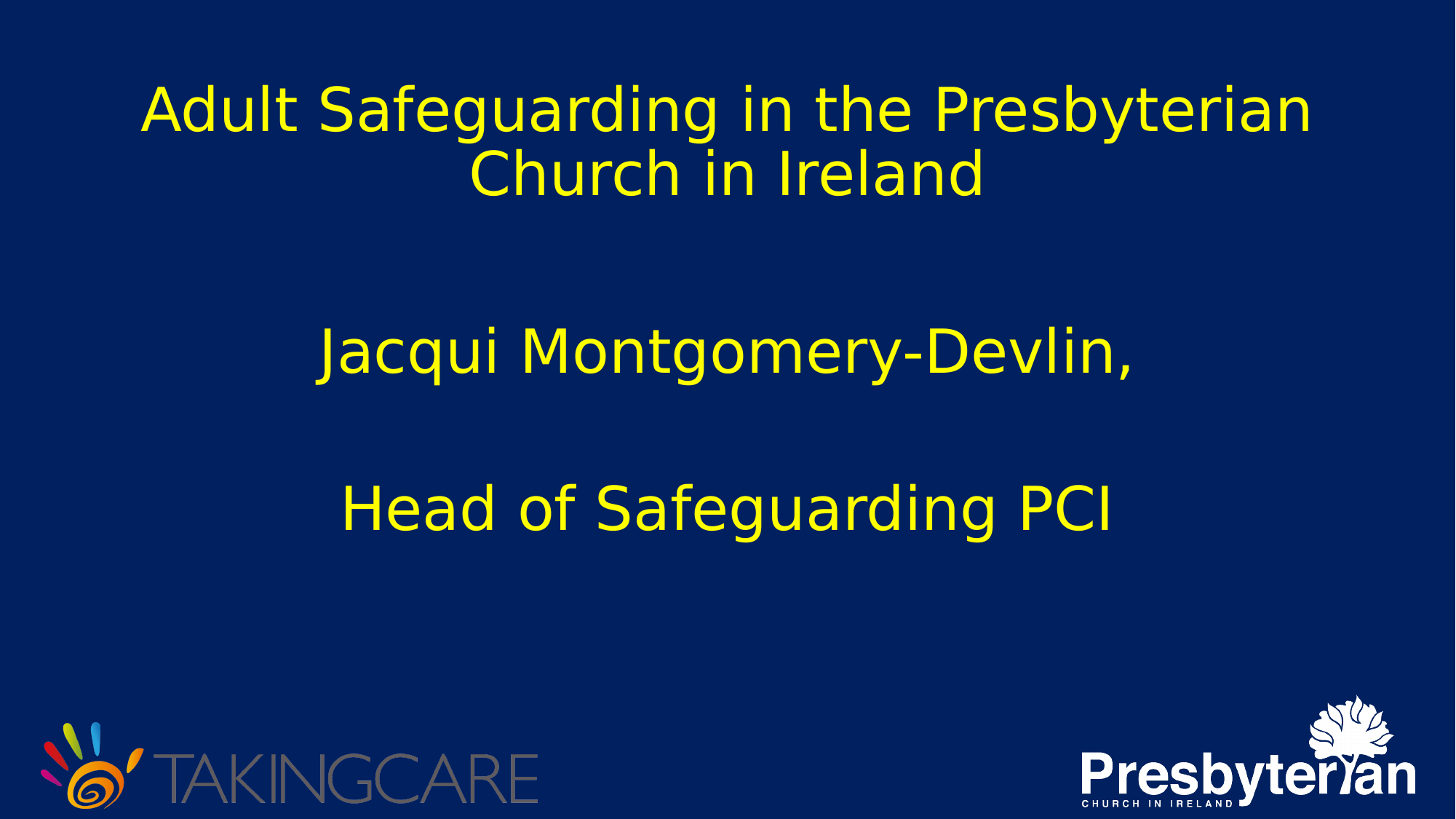

# Adult Safeguarding in the Presbyterian Church in Ireland

Jacqui Montgomery-Devlin,

Head of Safeguarding PCI